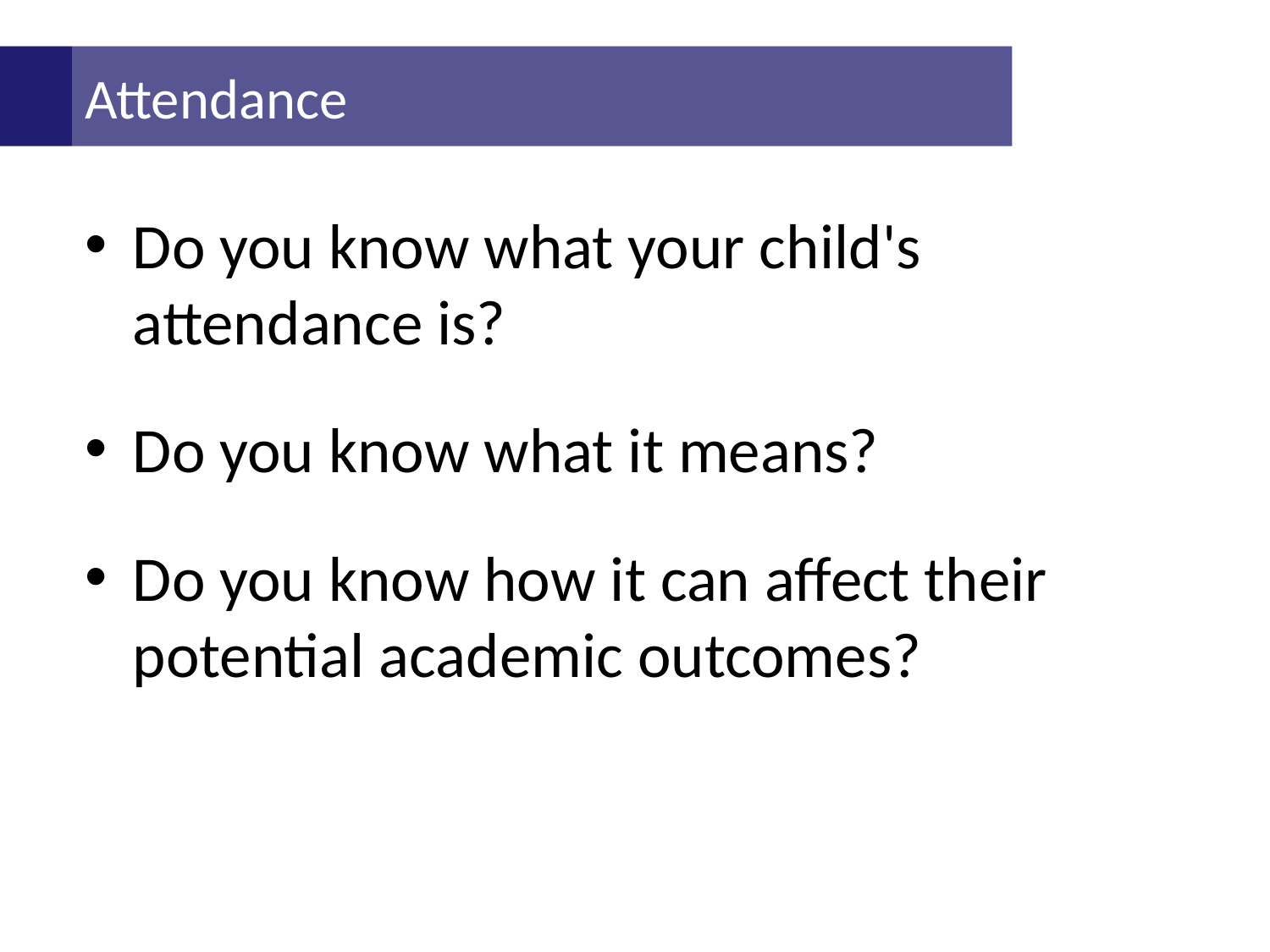

Attendance

Do you know what your child's attendance is?

Do you know what it means?

Do you know how it can affect their potential academic outcomes?